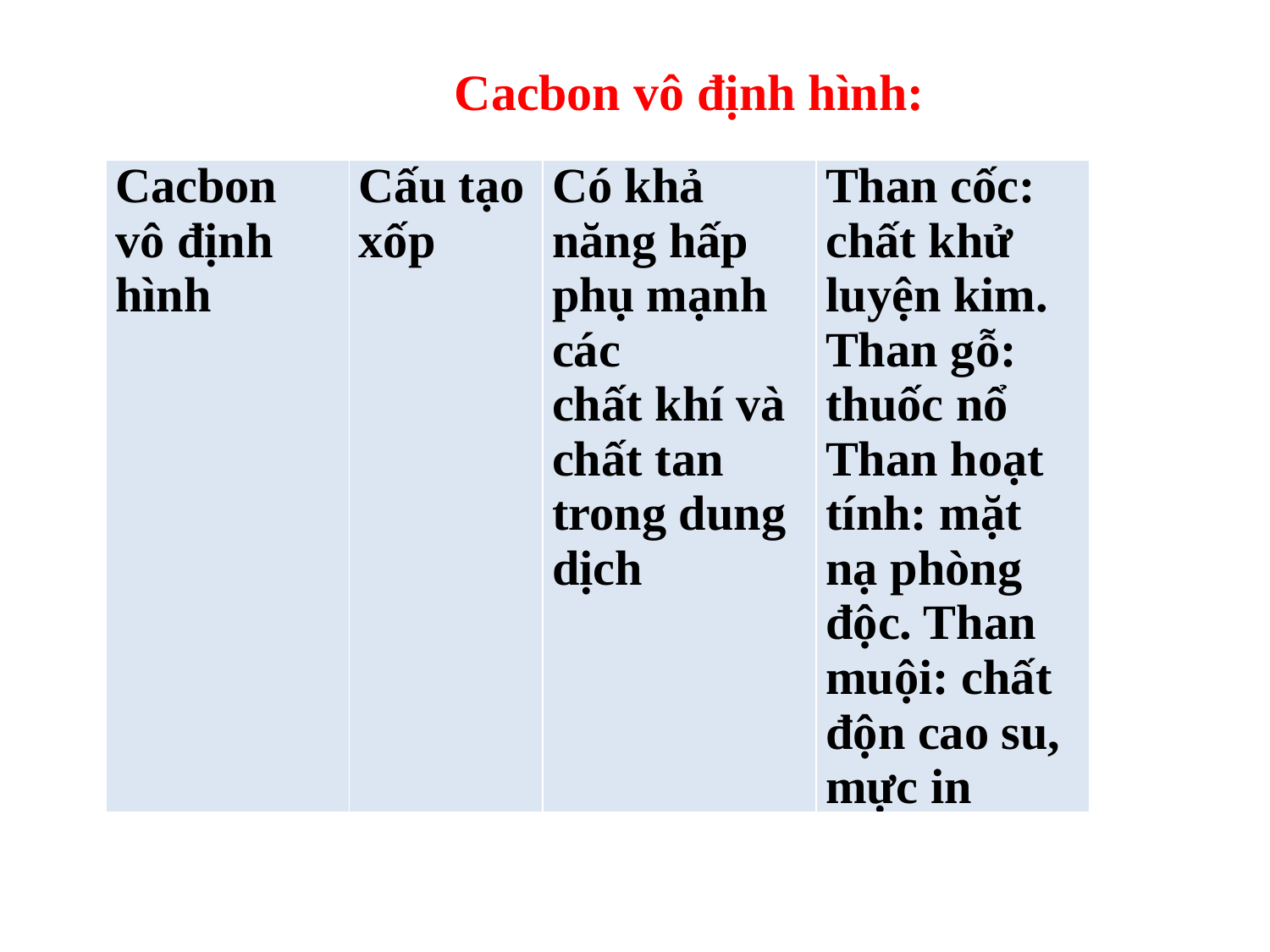

# Cacbon vô định hình:
| Cacbon vô định hình | Cấu tạo xốp | Có khả năng hấp phụ mạnh các chất khí và chất tan trong dung dịch | Than cốc: chất khử luyện kim. Than gỗ: thuốc nổ Than hoạt tính: mặt nạ phòng độc. Than muội: chất độn cao su, mực in |
| --- | --- | --- | --- |